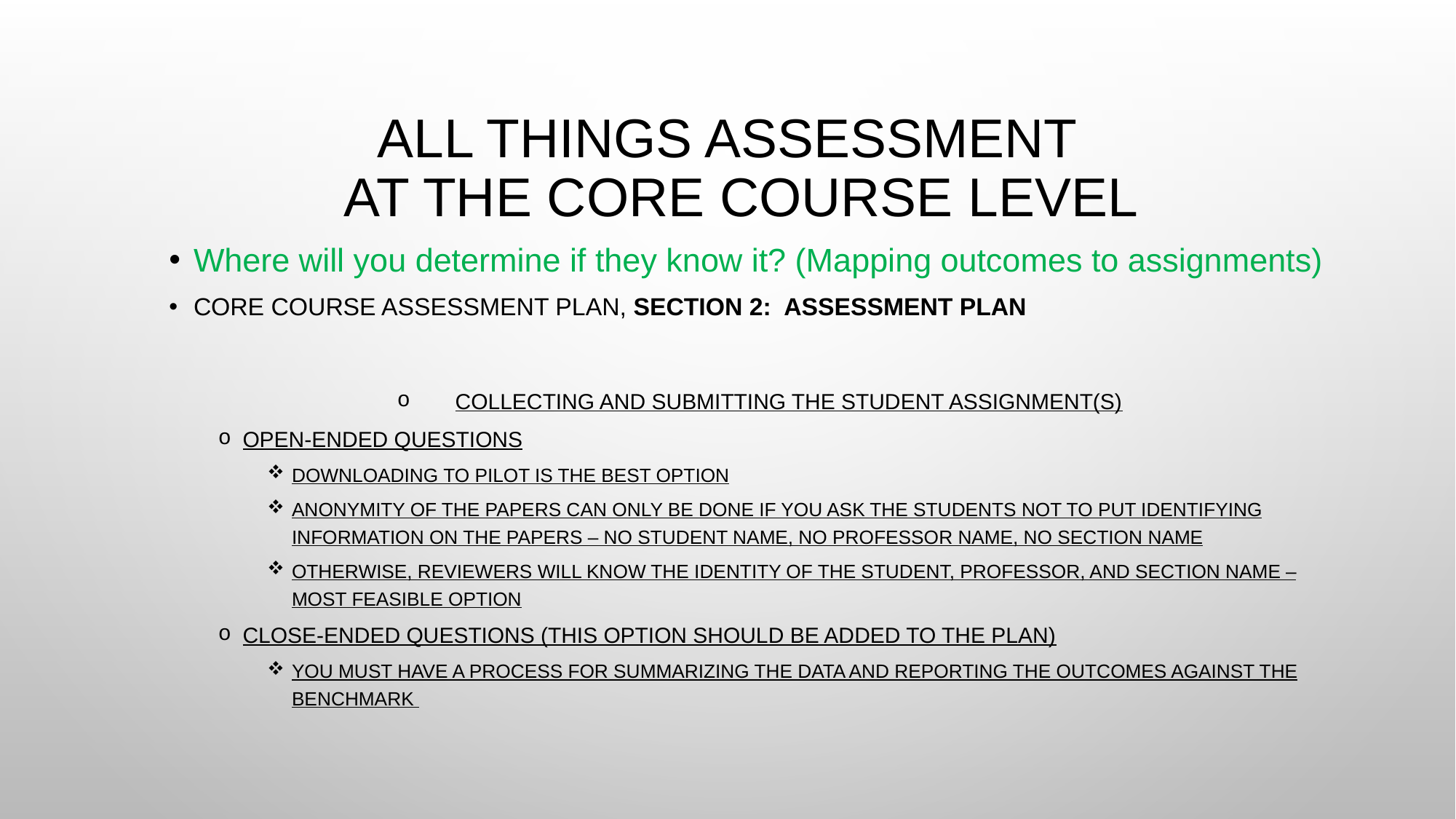

# All Things Assessment at the Core course level
Where will you determine if they know it? (Mapping outcomes to assignments)
Core Course assessment plan, section 2:  assessment plan

Collecting and submitting the student assignment(s)
Open-Ended questions
Downloading to pilot is the best option
Anonymity of the papers can only be done if you ask the students not to put identifying information on the papers – no student name, no professor name, no section name
Otherwise, reviewers will know the identity of the student, professor, and section name – most feasible option
Close-ended questions (this option should be added to the plan)
You must have a process for summarizing the data and reporting the outcomes against the benchmark